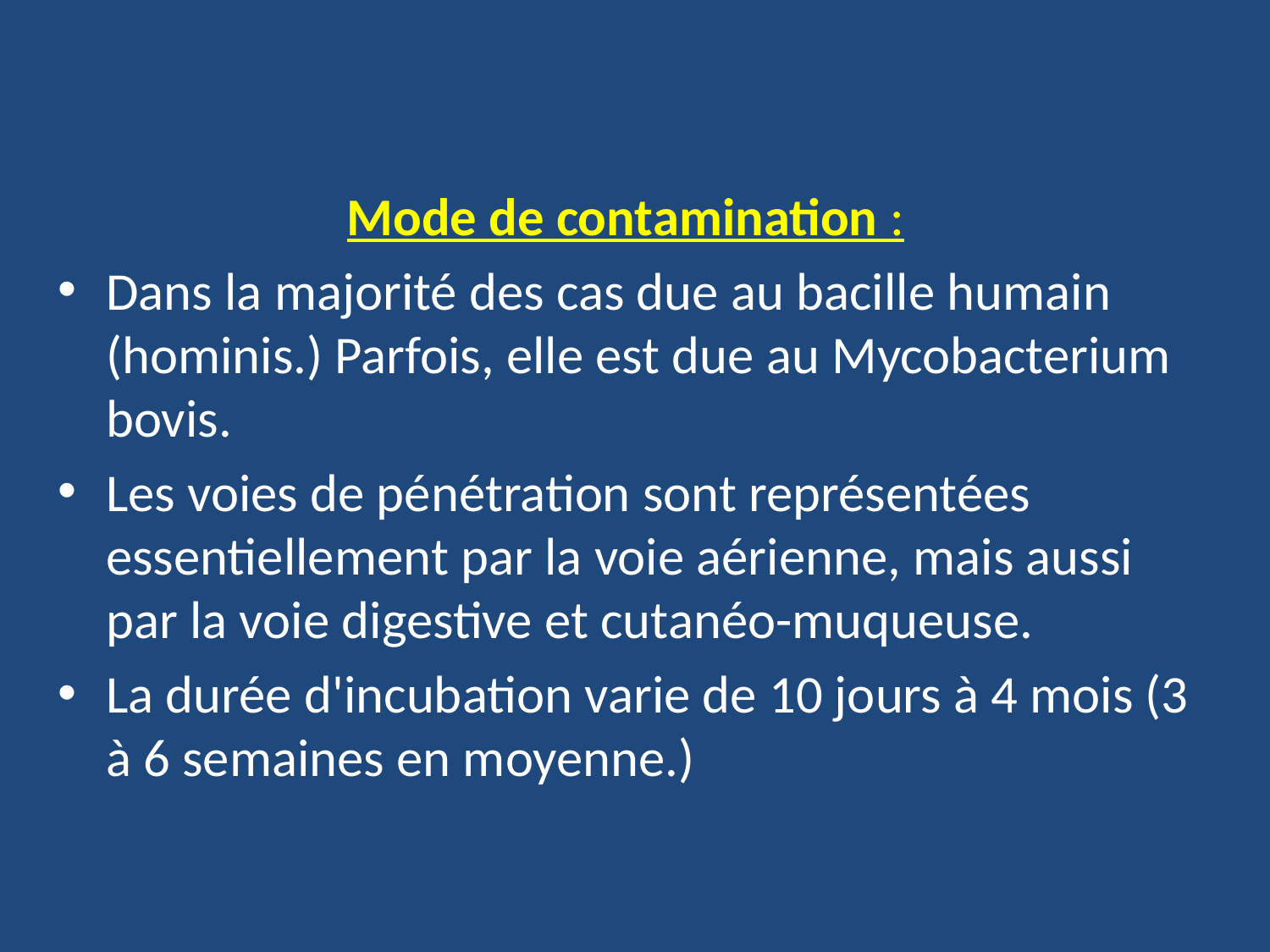

Mode de contamination :
Dans la majorité des cas due au bacille humain (hominis.) Parfois, elle est due au Mycobacterium bovis.
Les voies de pénétration sont représentées essentiellement par la voie aérienne, mais aussi par la voie digestive et cutanéo-muqueuse.
La durée d'incubation varie de 10 jours à 4 mois (3 à 6 semaines en moyenne.)